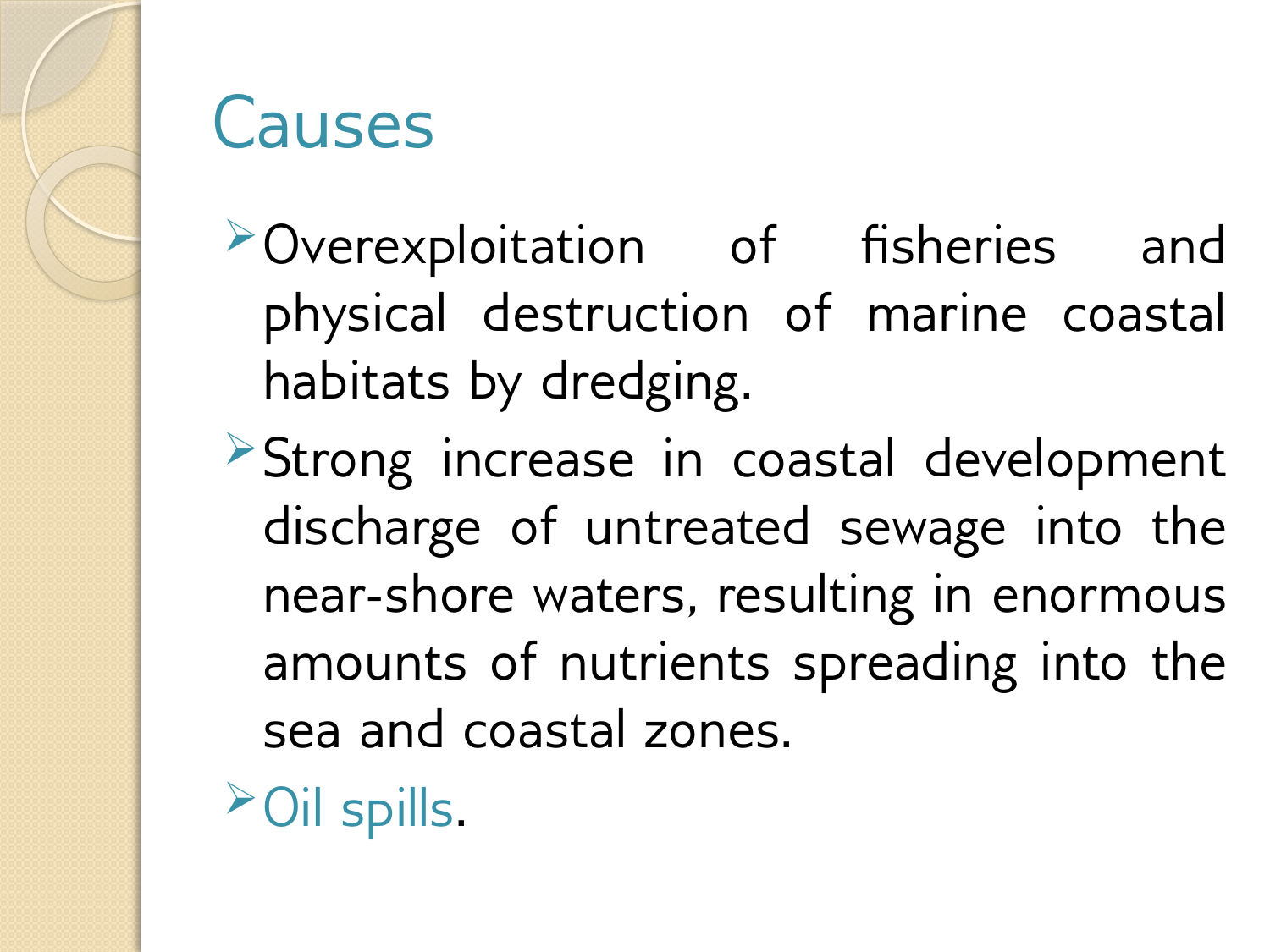

# Causes
Overexploitation of fisheries and physical destruction of marine coastal habitats by dredging.
Strong increase in coastal development discharge of untreated sewage into the near-shore waters, resulting in enormous amounts of nutrients spreading into the sea and coastal zones.
Oil spills.